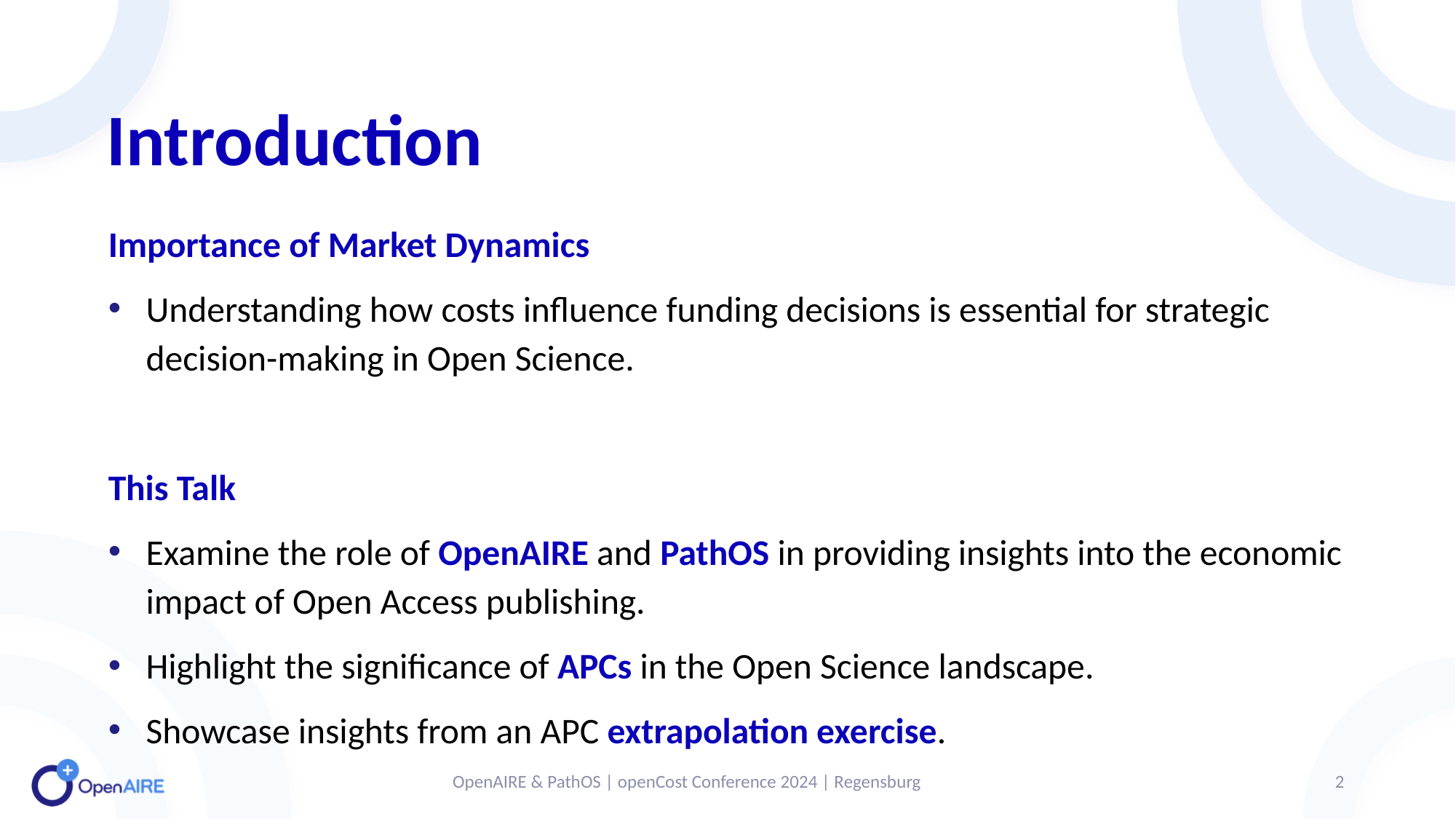

# Introduction
Importance of Market Dynamics
Understanding how costs influence funding decisions is essential for strategic decision-making in Open Science.

This Talk
Examine the role of OpenAIRE and PathOS in providing insights into the economic impact of Open Access publishing.
Highlight the significance of APCs in the Open Science landscape.
Showcase insights from an APC extrapolation exercise.
OpenAIRE & PathOS | openCost Conference 2024 | Regensburg
2